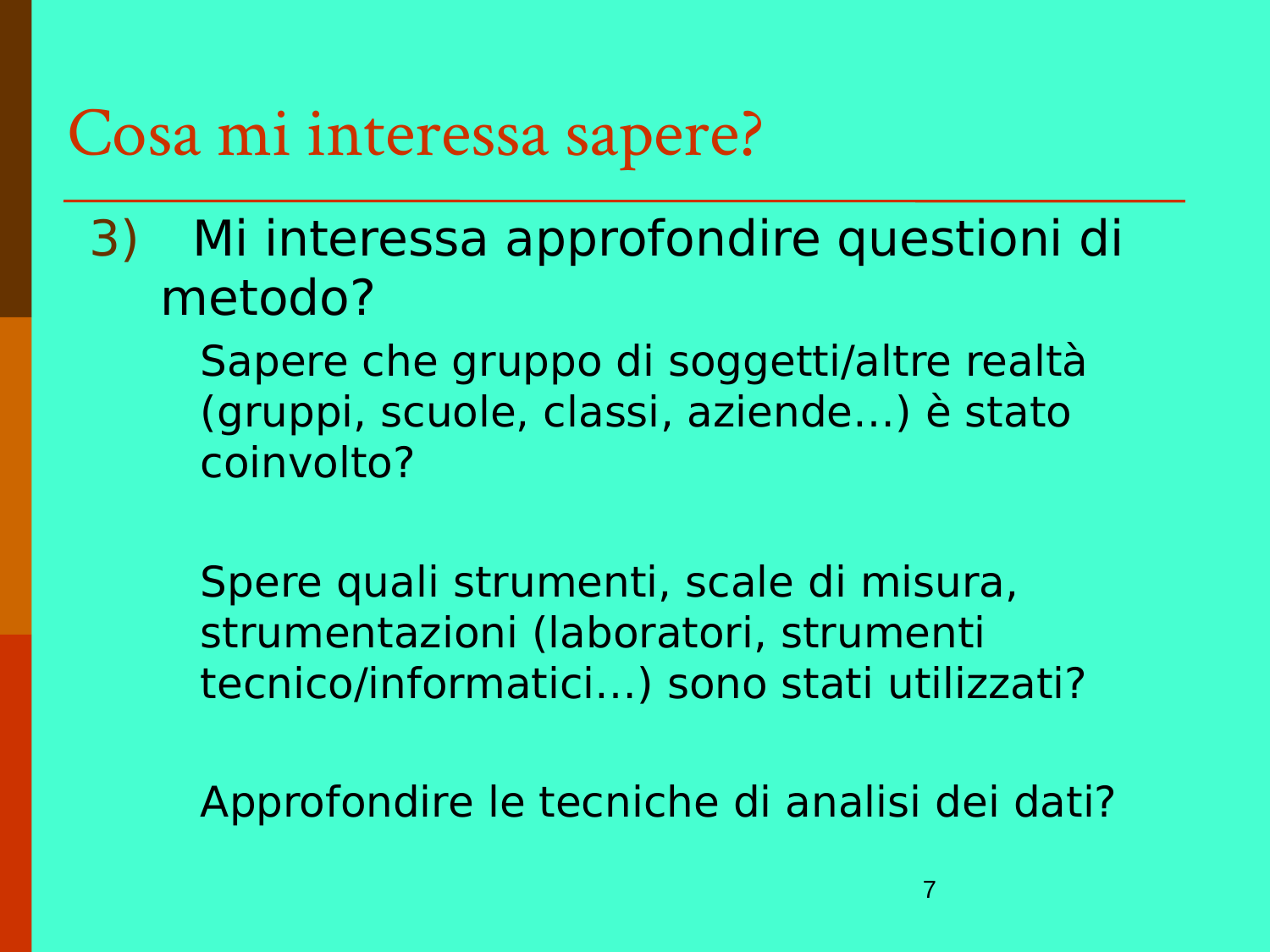

Cosa mi interessa sapere?
  Mi interessa approfondire questioni di metodo?
Sapere che gruppo di soggetti/altre realtà (gruppi, scuole, classi, aziende…) è stato coinvolto?

Spere quali strumenti, scale di misura, strumentazioni (laboratori, strumenti tecnico/informatici…) sono stati utilizzati?

Approfondire le tecniche di analisi dei dati?
7